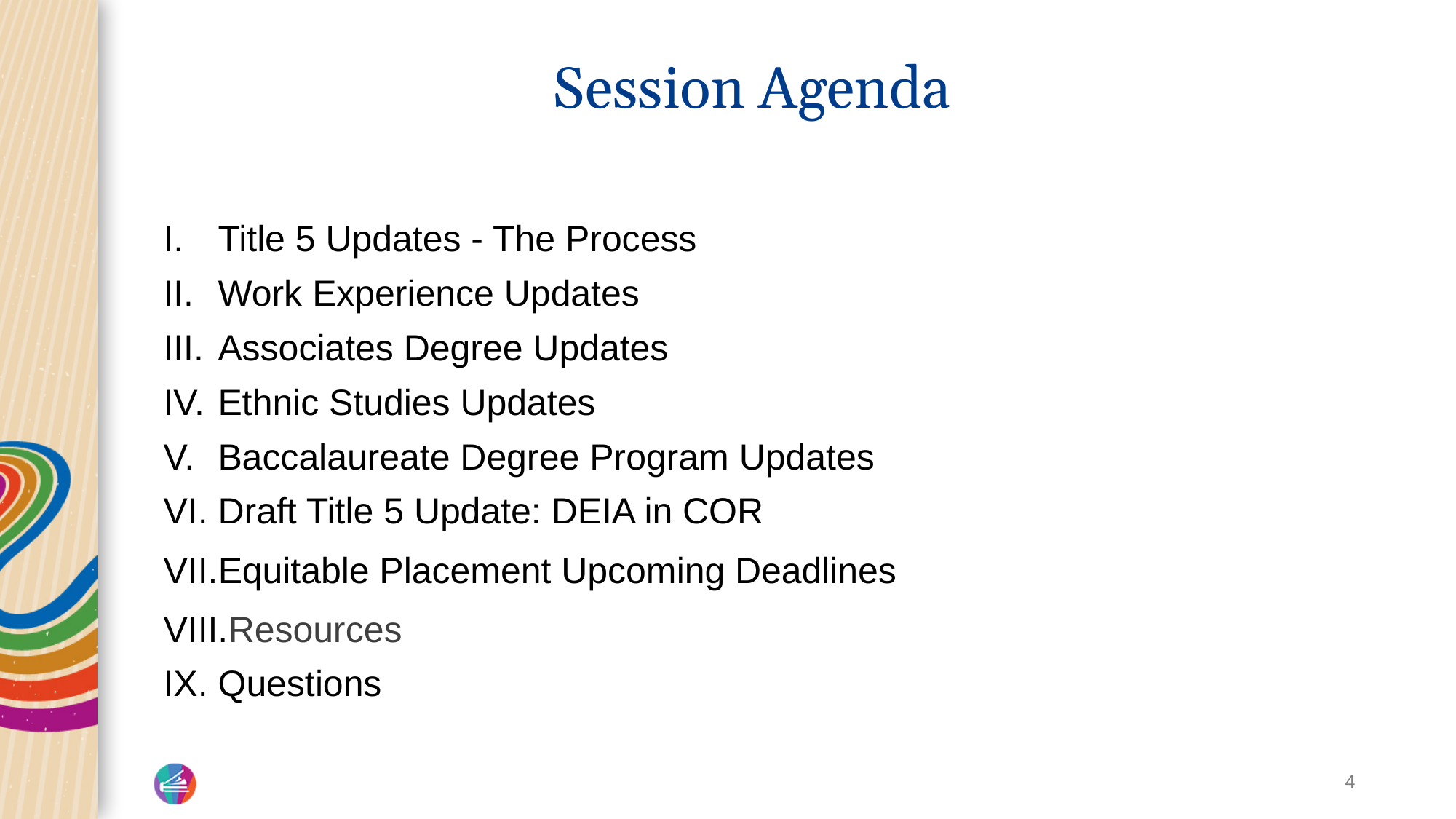

# Session Agenda
Title 5 Updates - The Process
Work Experience Updates
Associates Degree Updates
Ethnic Studies Updates
Baccalaureate Degree Program Updates
Draft Title 5 Update: DEIA in COR
Equitable Placement Upcoming Deadlines
Resources
Questions

4